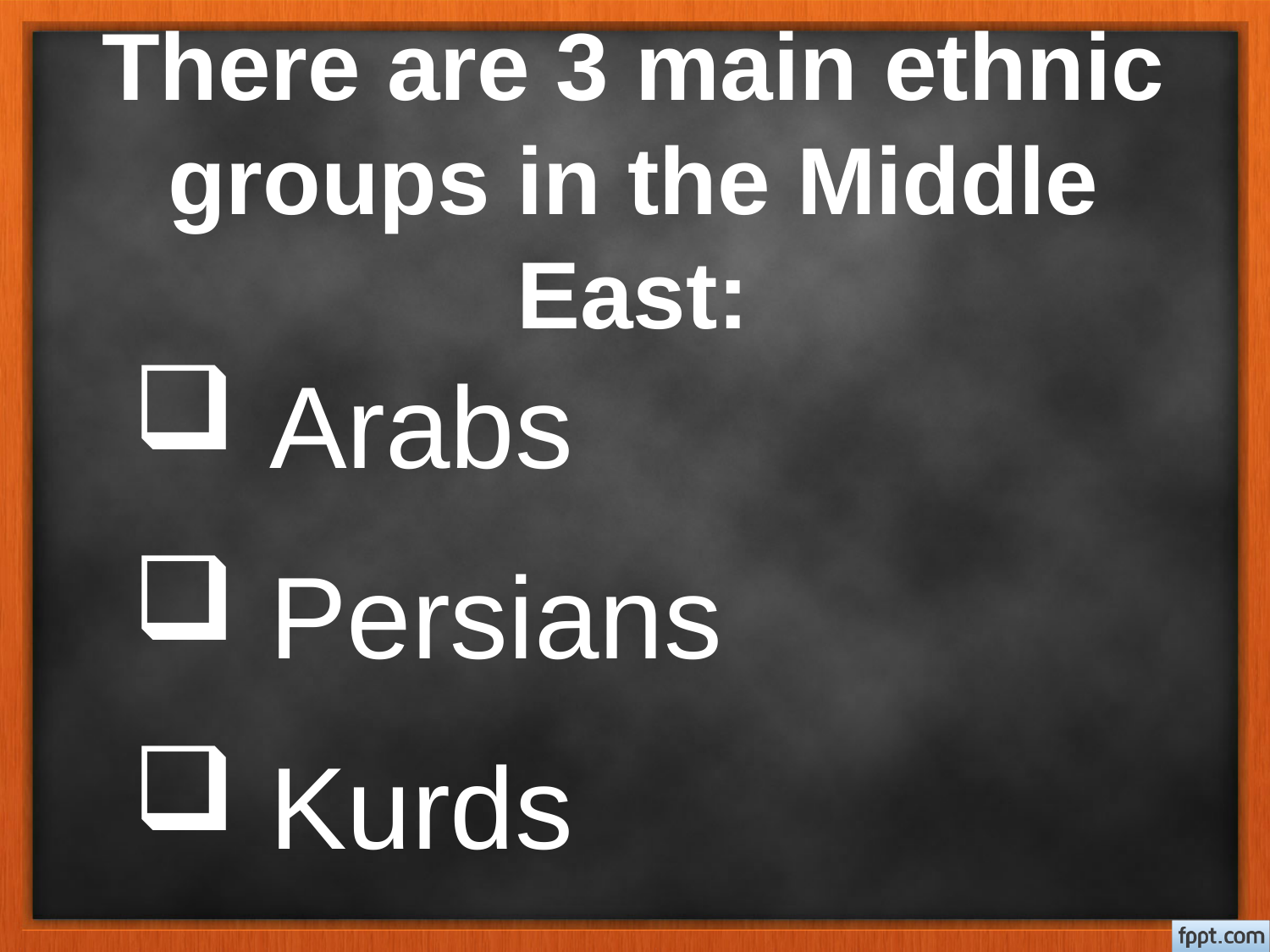

# There are 3 main ethnic groups in the Middle East:
 Arabs

 Persians

 Kurds